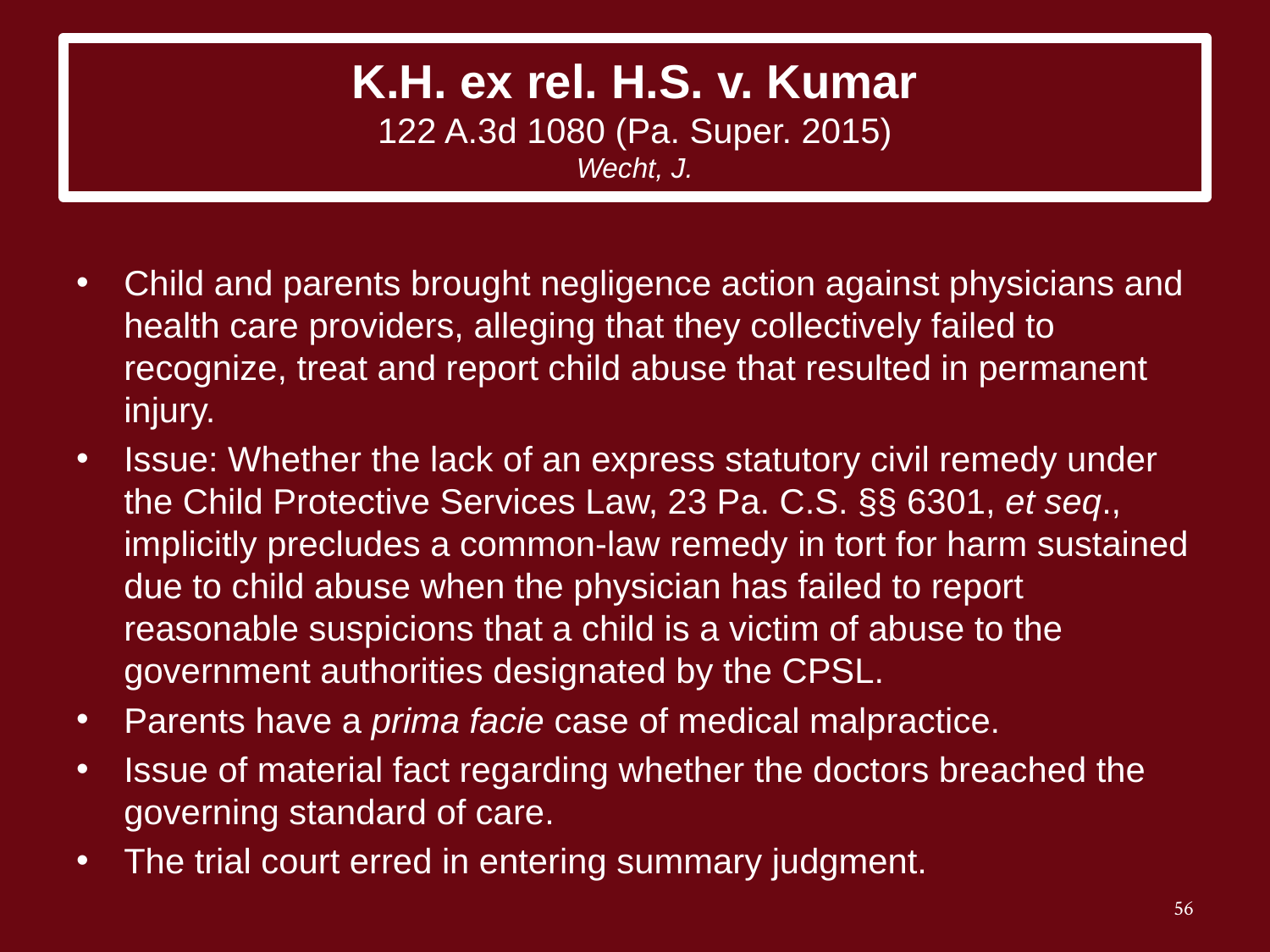

# K.H. ex rel. H.S. v. Kumar 122 A.3d 1080 (Pa. Super. 2015) Wecht, J.
Child and parents brought negligence action against physicians and health care providers, alleging that they collectively failed to recognize, treat and report child abuse that resulted in permanent injury.
Issue: Whether the lack of an express statutory civil remedy under the Child Protective Services Law, 23 Pa. C.S. §§ 6301, et seq., implicitly precludes a common-law remedy in tort for harm sustained due to child abuse when the physician has failed to report reasonable suspicions that a child is a victim of abuse to the government authorities designated by the CPSL.
Parents have a prima facie case of medical malpractice.
Issue of material fact regarding whether the doctors breached the governing standard of care.
The trial court erred in entering summary judgment.
56